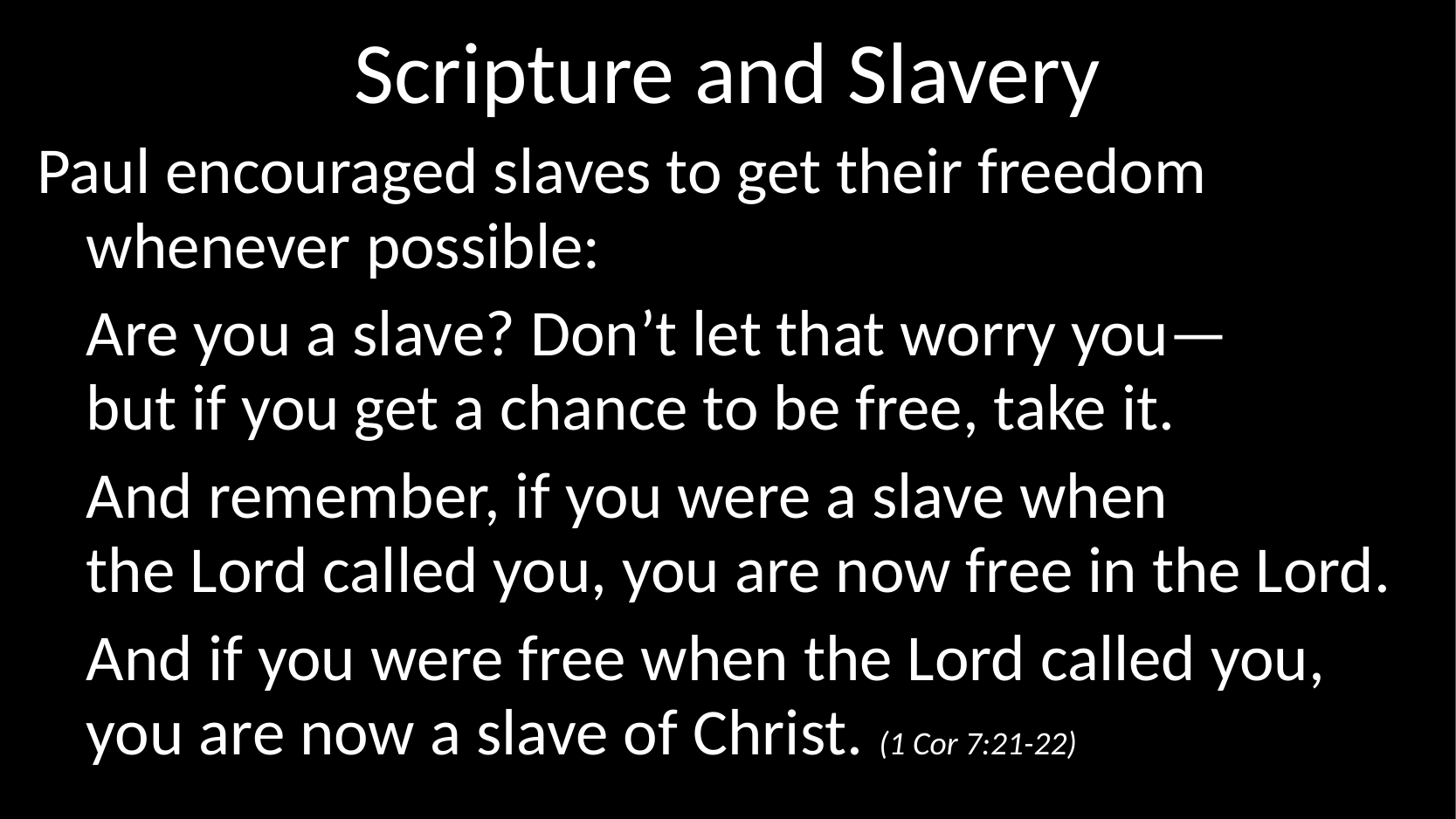

# Scripture and Slavery
Paul encouraged slaves to get their freedom whenever possible:
	Are you a slave? Don’t let that worry you—
but if you get a chance to be free, take it.
	And remember, if you were a slave when
the Lord called you, you are now free in the Lord.
	And if you were free when the Lord called you, you are now a slave of Christ. (1 Cor 7:21-22)